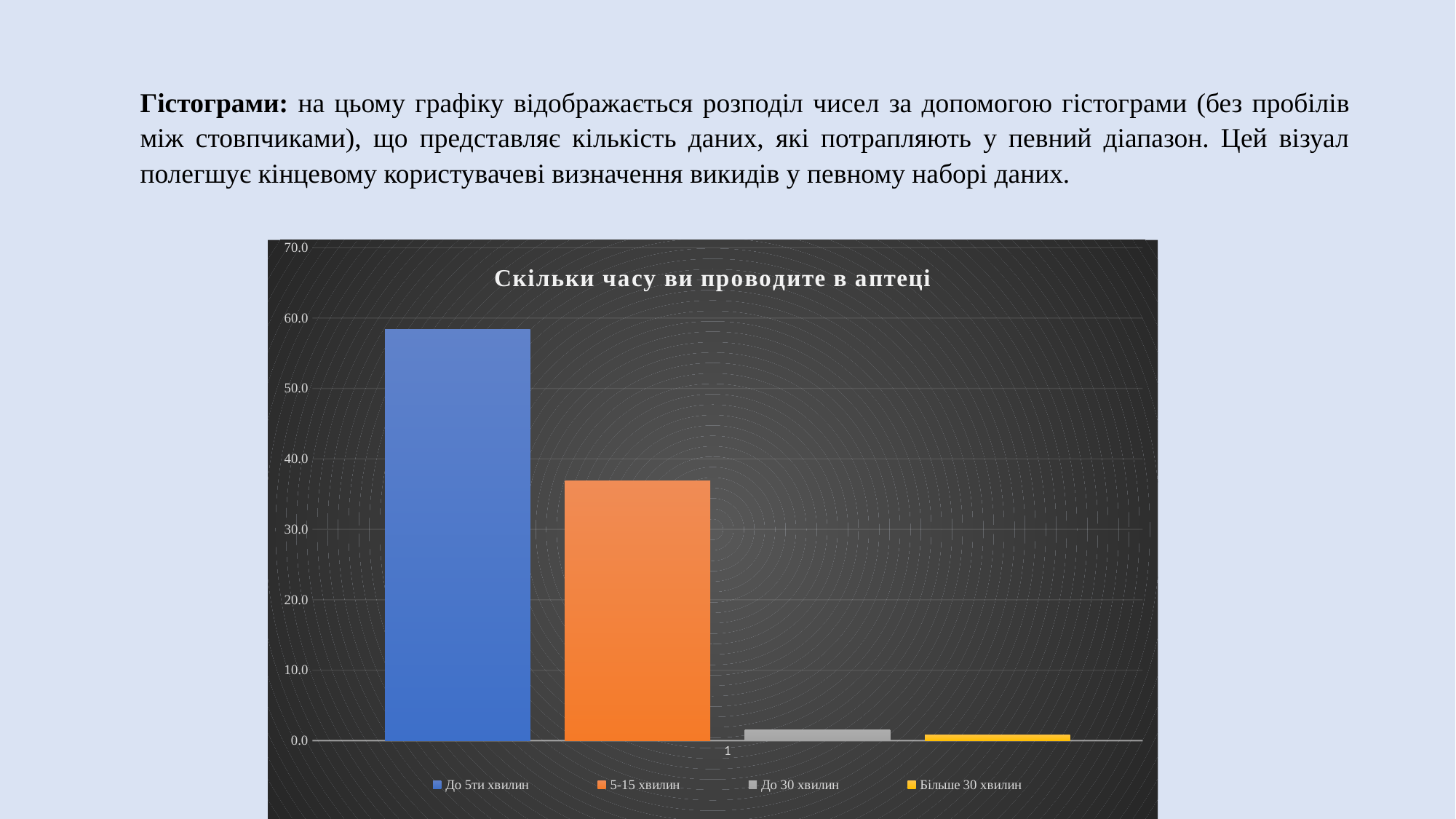

Гістограми: на цьому графіку відображається розподіл чисел за допомогою гістограми (без пробілів між стовпчиками), що представляє кількість даних, які потрапляють у певний діапазон. Цей візуал полегшує кінцевому користувачеві визначення викидів у певному наборі даних.

### Chart: Скільки часу ви проводите в аптеці

| Category | До 5ти хвилин | 5-15 хвилин | До 30 хвилин | Більше 30 хвилин |
|---|---|---|---|---|